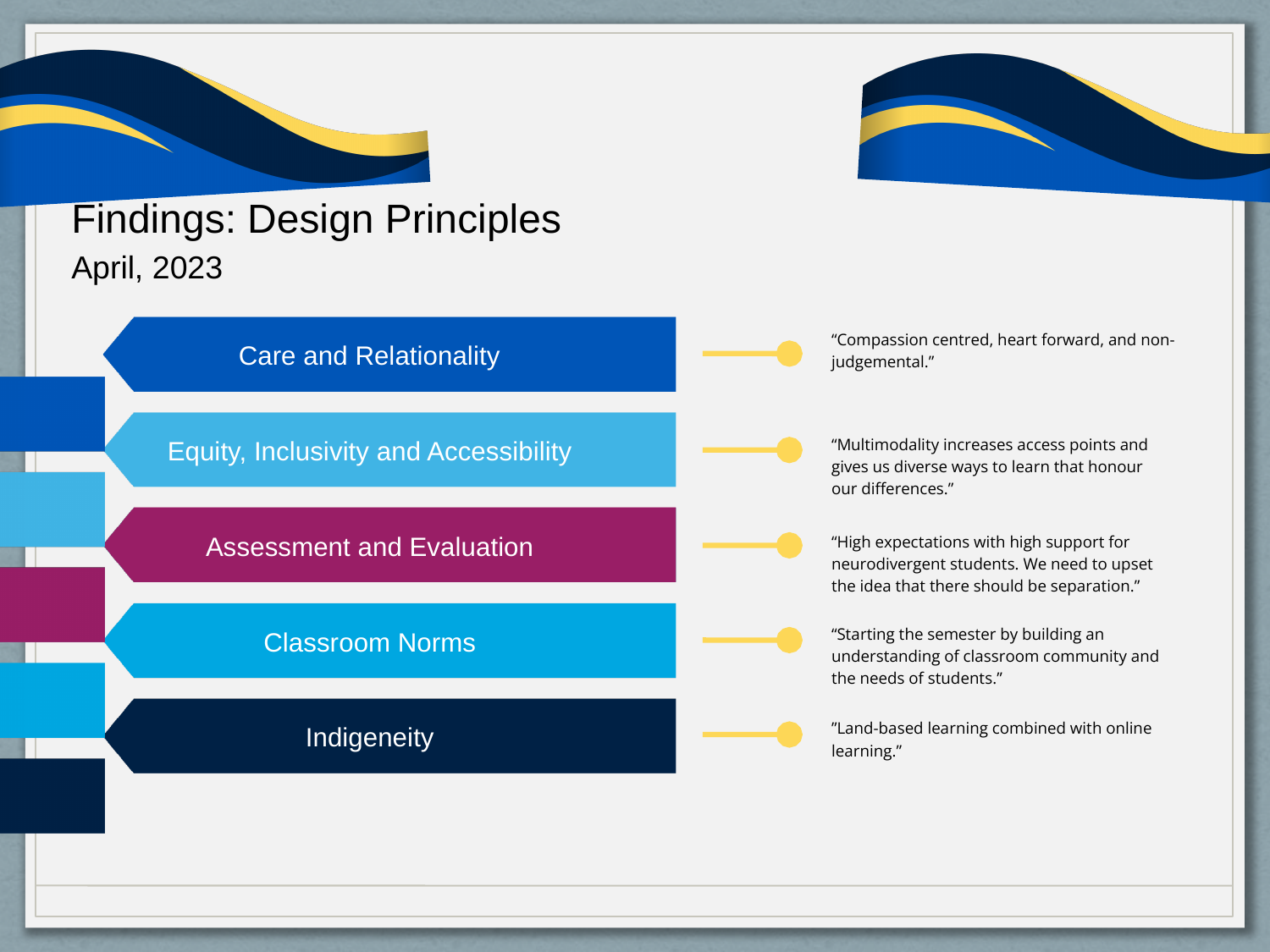

Findings: Design Principles
April, 2023

“Compassion centred, heart forward, and non-judgemental.”
Care and Relationality

Equity, Inclusivity and Accessibility
“Multimodality increases access points and gives us diverse ways to learn that honour our differences.”

Assessment and Evaluation
“High expectations with high support for neurodivergent students. We need to upset the idea that there should be separation.”

Classroom Norms
“Starting the semester by building an understanding of classroom community and the needs of students.”

Indigeneity
​”Land-based learning combined with online learning.”